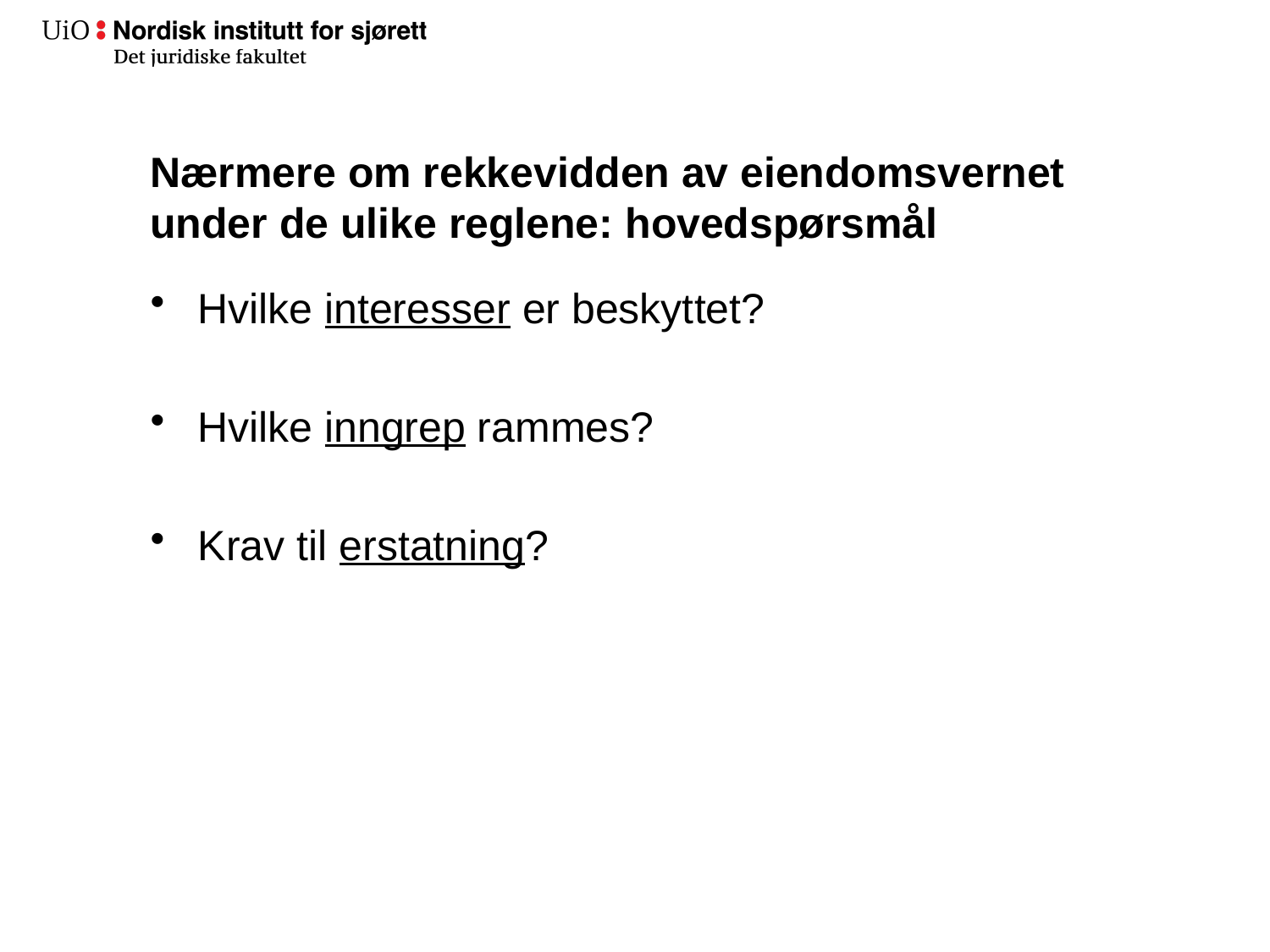

# Nærmere om rekkevidden av eiendomsvernet under de ulike reglene: hovedspørsmål
Hvilke interesser er beskyttet?

Hvilke inngrep rammes?

Krav til erstatning?